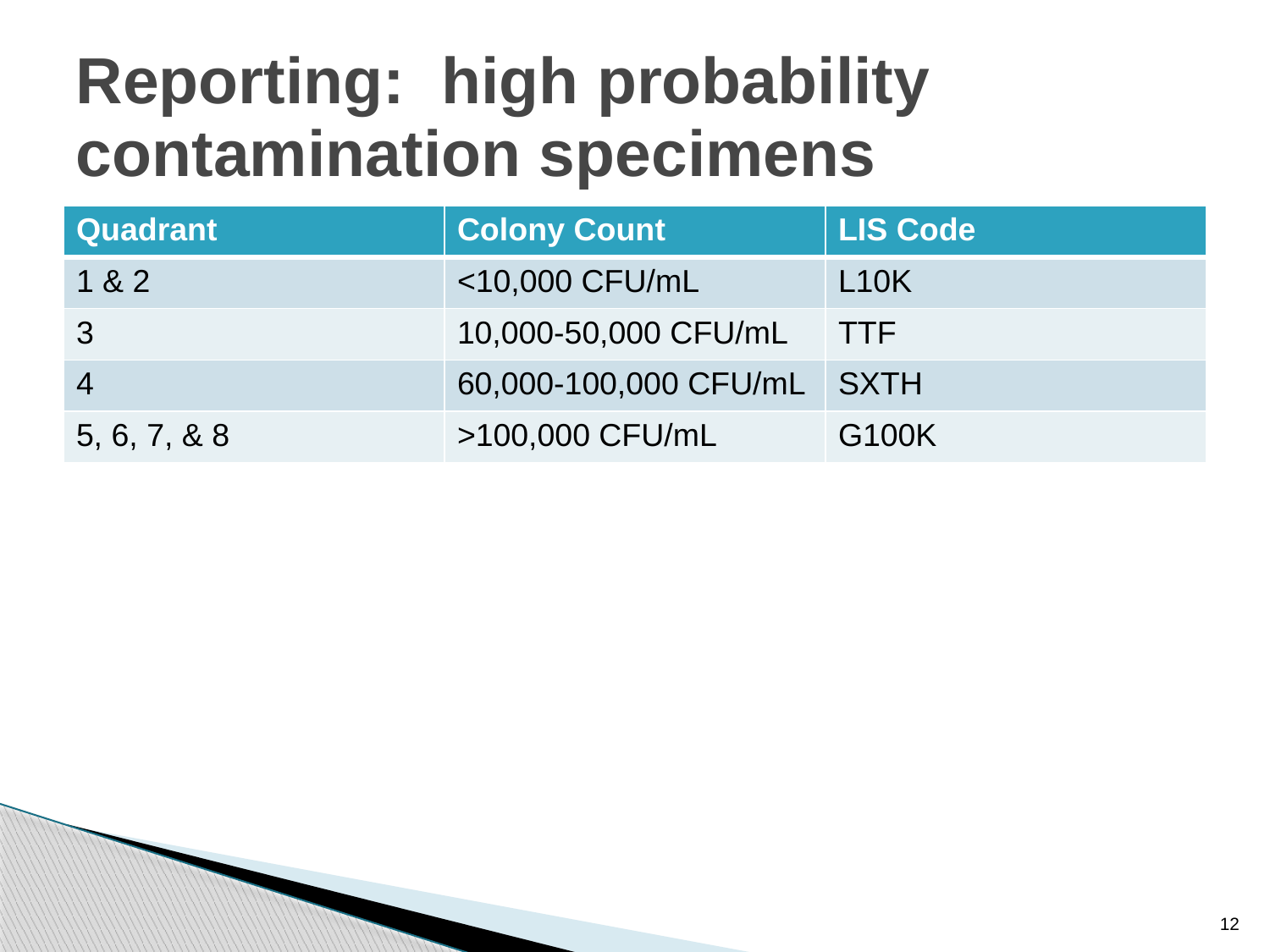

# Reporting:  high probability contamination specimens
| Quadrant | Colony Count | LIS Code |
| --- | --- | --- |
| 1 & 2 | <10,000 CFU/mL | L10K |
| 3 | 10,000-50,000 CFU/mL | TTF |
| 4 | 60,000-100,000 CFU/mL | SXTH |
| 5, 6, 7, & 8 | >100,000 CFU/mL | G100K |
12